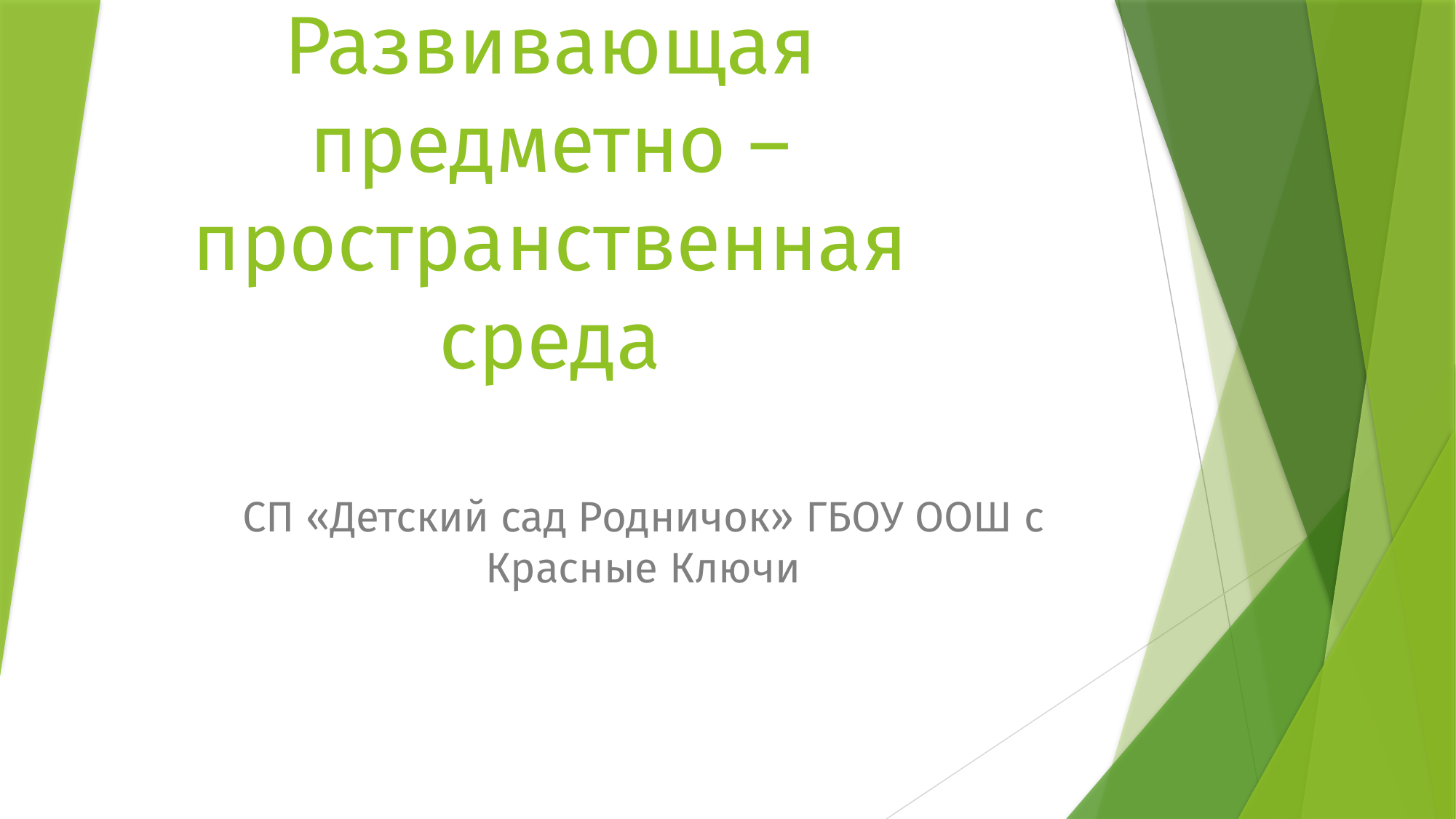

# Развивающая предметно – пространственная среда
СП «Детский сад Родничок» ГБОУ ООШ с Красные Ключи